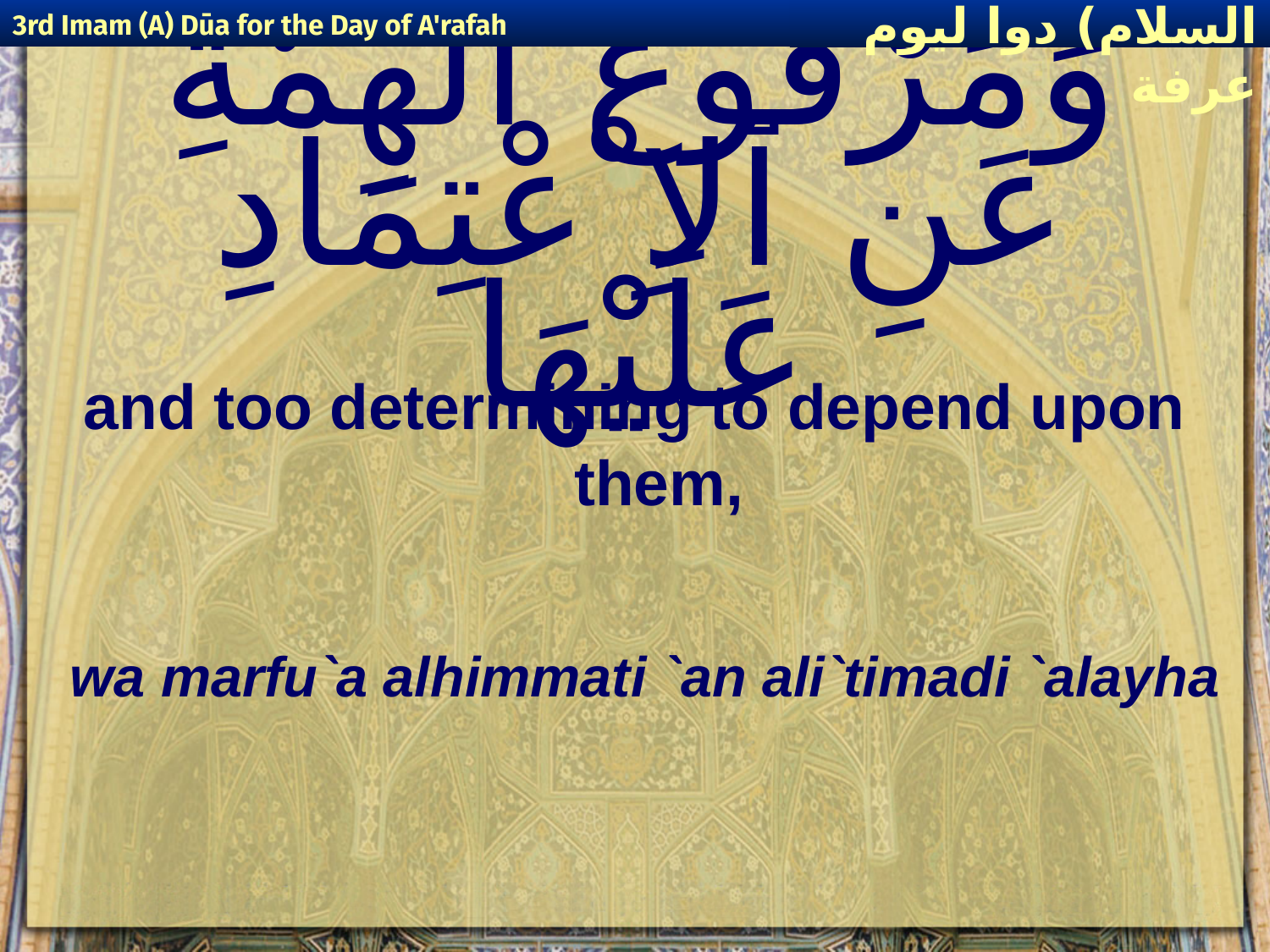

3rd Imam (A) Dūa for the Day of A'rafah
إمام حسين(عليه السلام) دوا ليوم عرفة
# وَمَرْفُوعَ ٱلْهِمَّةِ عَنِ ٱلاِﹾعْتِمَادِ عَلَيْهَا
and too determining to depend upon them,
wa marfu`a alhimmati `an ali`timadi `alayha